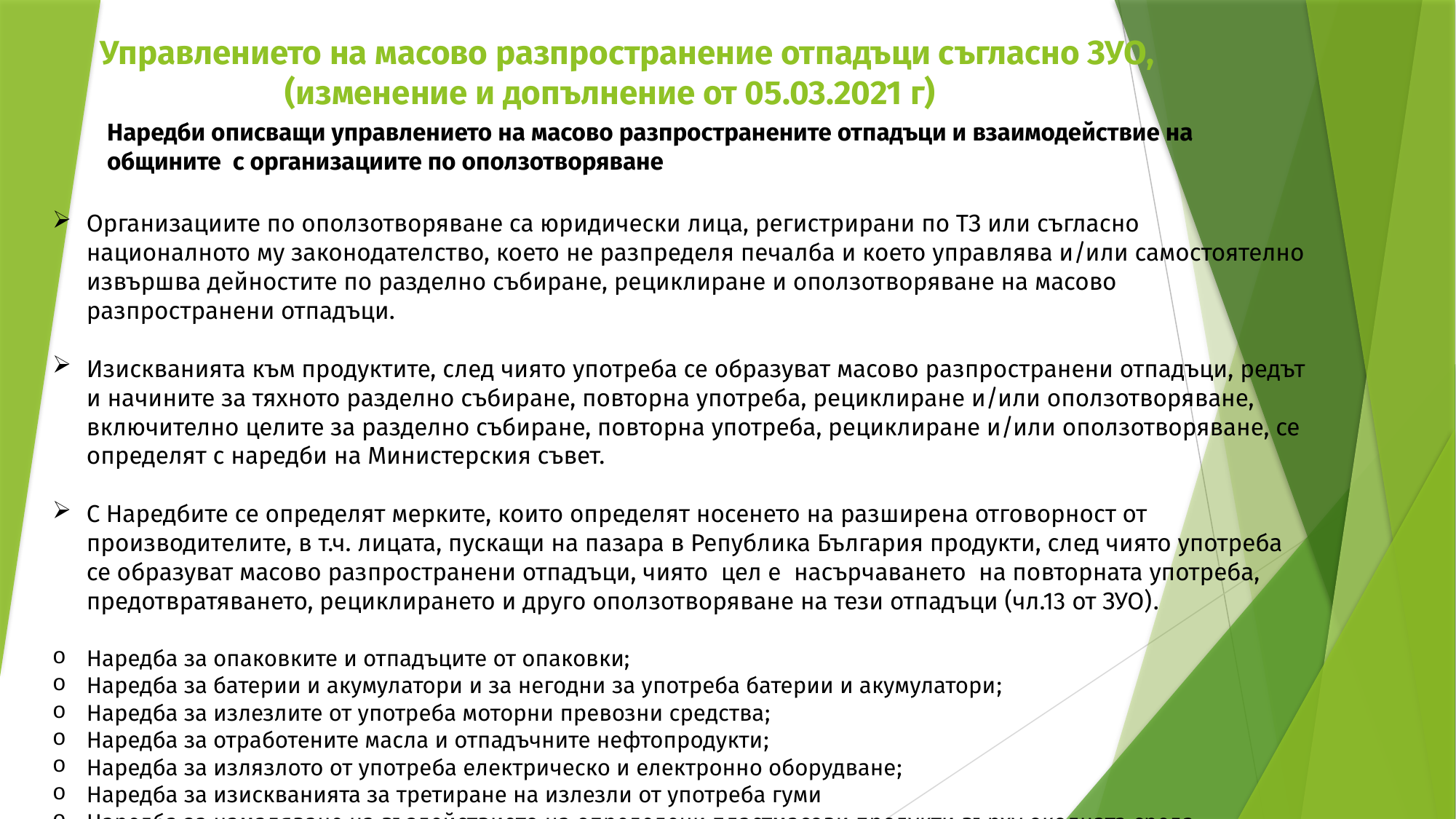

# Управлението на масово разпространение отпадъци съгласно ЗУО, (изменение и допълнение от 05.03.2021 г)
Наредби описващи управлението на масово разпространените отпадъци и взаимодействие на общините  с организациите по оползотворяване

Организациите по оползотворяване са юридически лица, регистрирани по ТЗ или съгласно националното му законодателство, което не разпределя печалба и което управлява и/или самостоятелно извършва дейностите по разделно събиране, рециклиране и оползотворяване на масово разпространени отпадъци.

Изискванията към продуктите, след чиято употреба се образуват масово разпространени отпадъци, редът и начините за тяхното разделно събиране, повторна употреба, рециклиране и/или оползотворяване, включително целите за разделно събиране, повторна употреба, рециклиране и/или оползотворяване, се определят с наредби на Министерския съвет.

С Наредбите се определят мерките, които определят носенето на разширена отговорност от производителите, в т.ч. лицата, пускащи на пазара в Република България продукти, след чиято употреба се образуват масово разпространени отпадъци, чиято  цел е  насърчаването  на повторната употреба, предотвратяването, рециклирането и друго оползотворяване на тези отпадъци (чл.13 от ЗУО).

Наредба за опаковките и отпадъците от опаковки;
Наредба за батерии и акумулатори и за негодни за употреба батерии и акумулатори;
Наредба за излезлите от употреба моторни превозни средства;
Наредба за отработените масла и отпадъчните нефтопродукти;
Наредба за излязлото от употреба електрическо и електронно оборудване;
Наредба за изискванията за третиране на излезли от употреба гуми
Наредба за намаляване на въздействието на определени пластмасови продукти върху околната среда